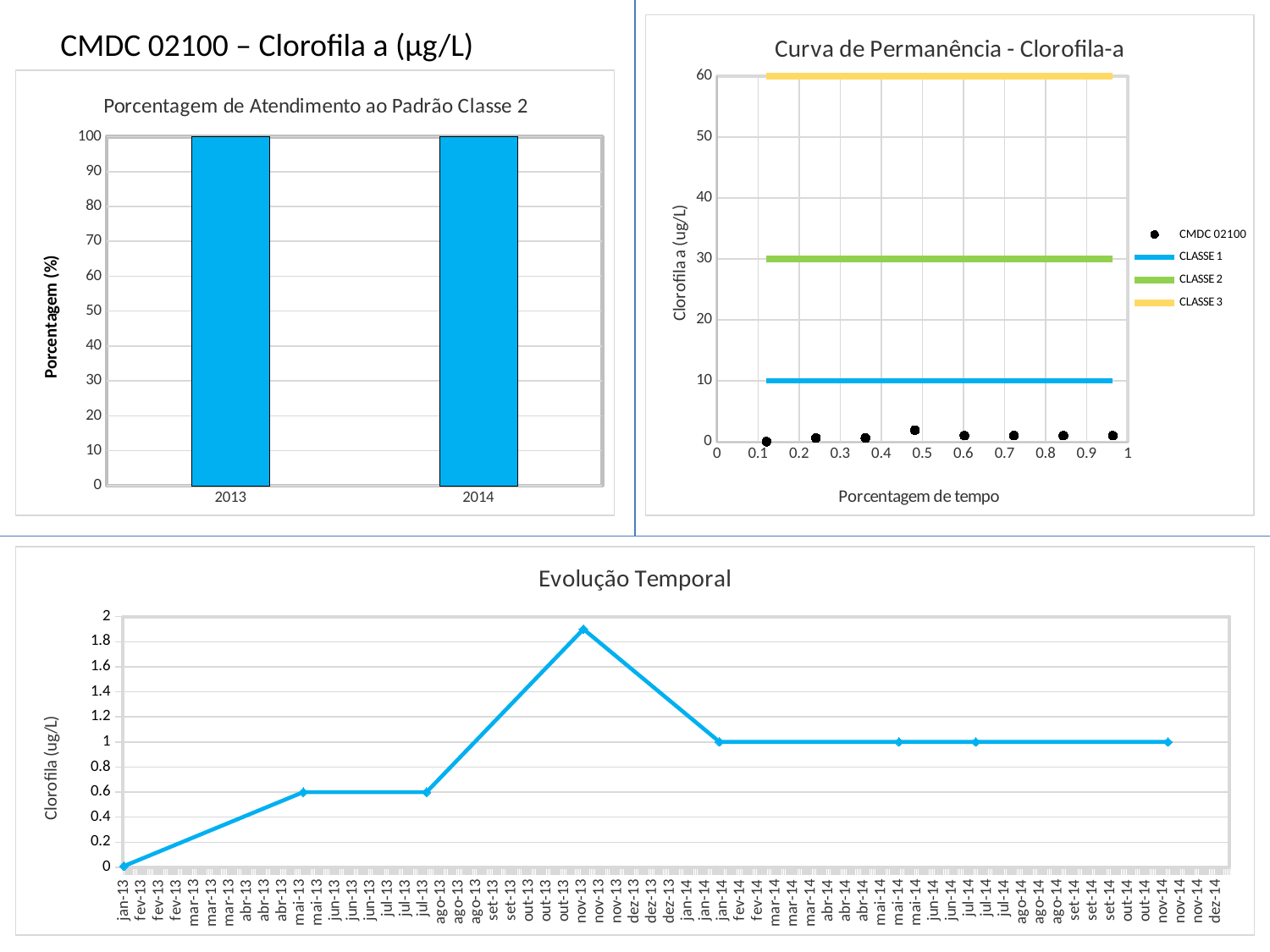

### Chart: Curva de Permanência - Clorofila-a

| Category |  |  |  |  |
|---|---|---|---|---|
CMDC 02100 – Clorofila a (µg/L)
Curva de Permanência

### Chart: Porcentagem de Atendimento ao Padrão Classe 2

| Category |  |
|---|---|
| 2013 | 100.0 |
| 2014 | 100.0 |
Atendimento ao Padrão  Classe 2
Evolução Temporal

### Chart: Evolução Temporal

| Category |  |
|---|---|
| 41295 | 0.010000000000000005 |
| 41407 | 0.6000000000000003 |
| 41484 | 0.6000000000000003 |
| 41582 | 1.9000000000000001 |
| 41667 | 1.0 |
| 41779 | 1.0 |
| 41827 | 1.0 |
| 41947 | 1.0 |